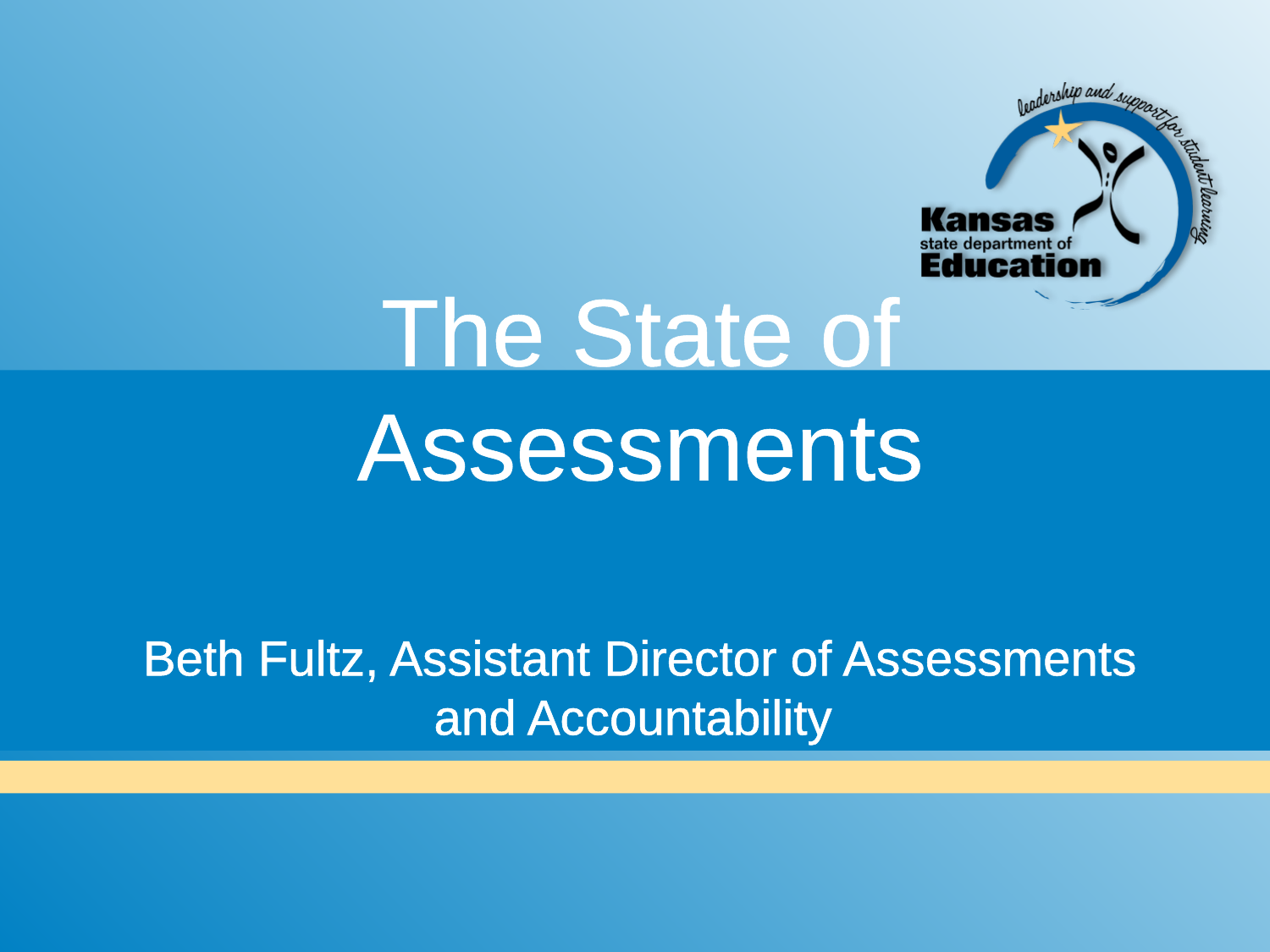

# The State of Assessments Beth Fultz, Assistant Director of Assessments and Accountability